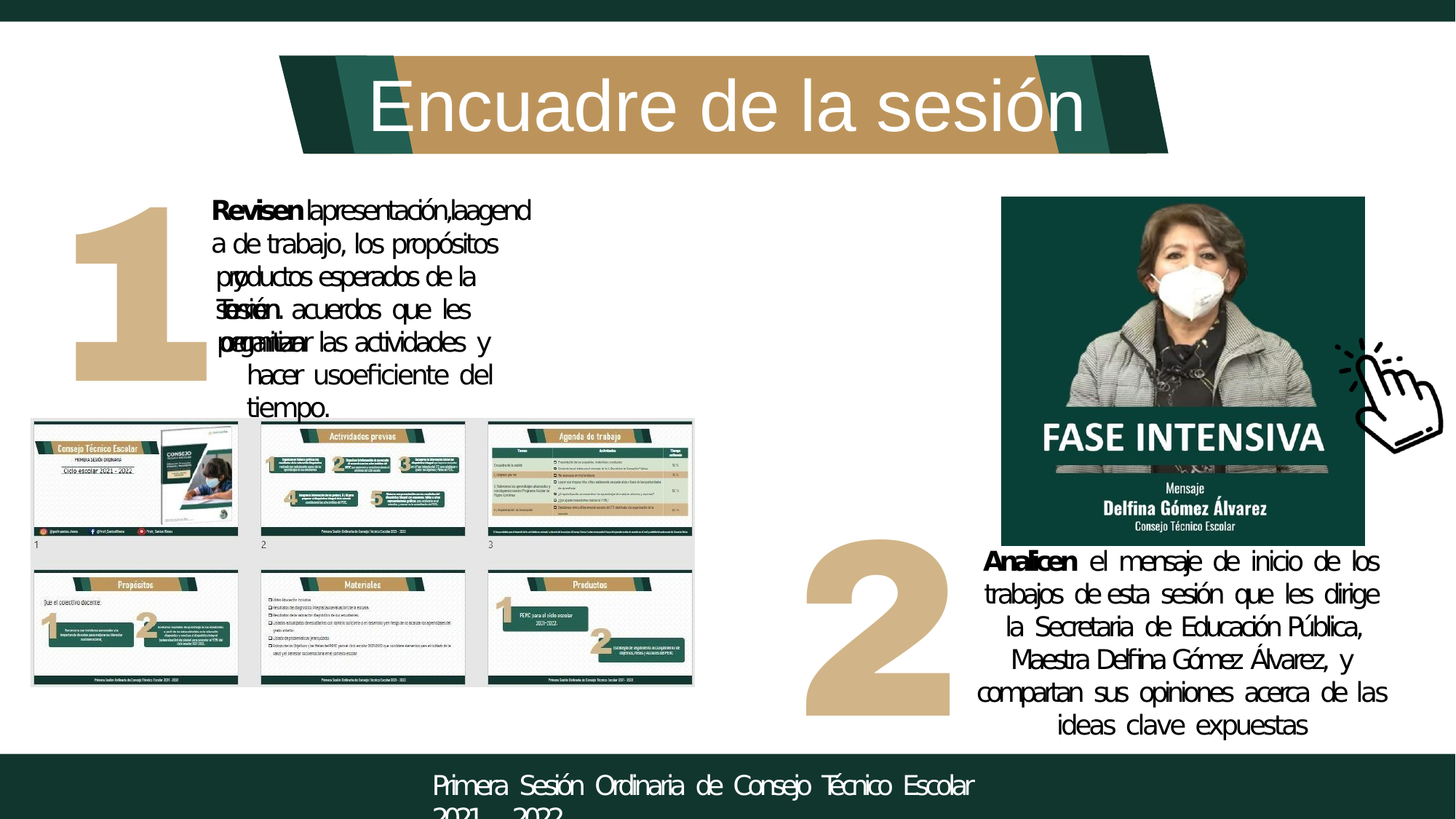

# Encuadre de la sesión
1
Revisenlapresentación,laagenda

de trabajo, los propósitos y
productos esperados de la sesión.
Tomen acuerdos que les permitan
organizar las actividades y hacer  usoeﬁciente del tiempo.

2
Analicen el mensaje de inicio de los trabajos  de esta sesión que les dirige la Secretaria de  Educación Pública, Maestra Delﬁna Gómez  Álvarez, y compartan sus opiniones acerca de  las ideas clave expuestas

Primera Sesión Ordinaria de Consejo Técnico Escolar 2021 - 2022